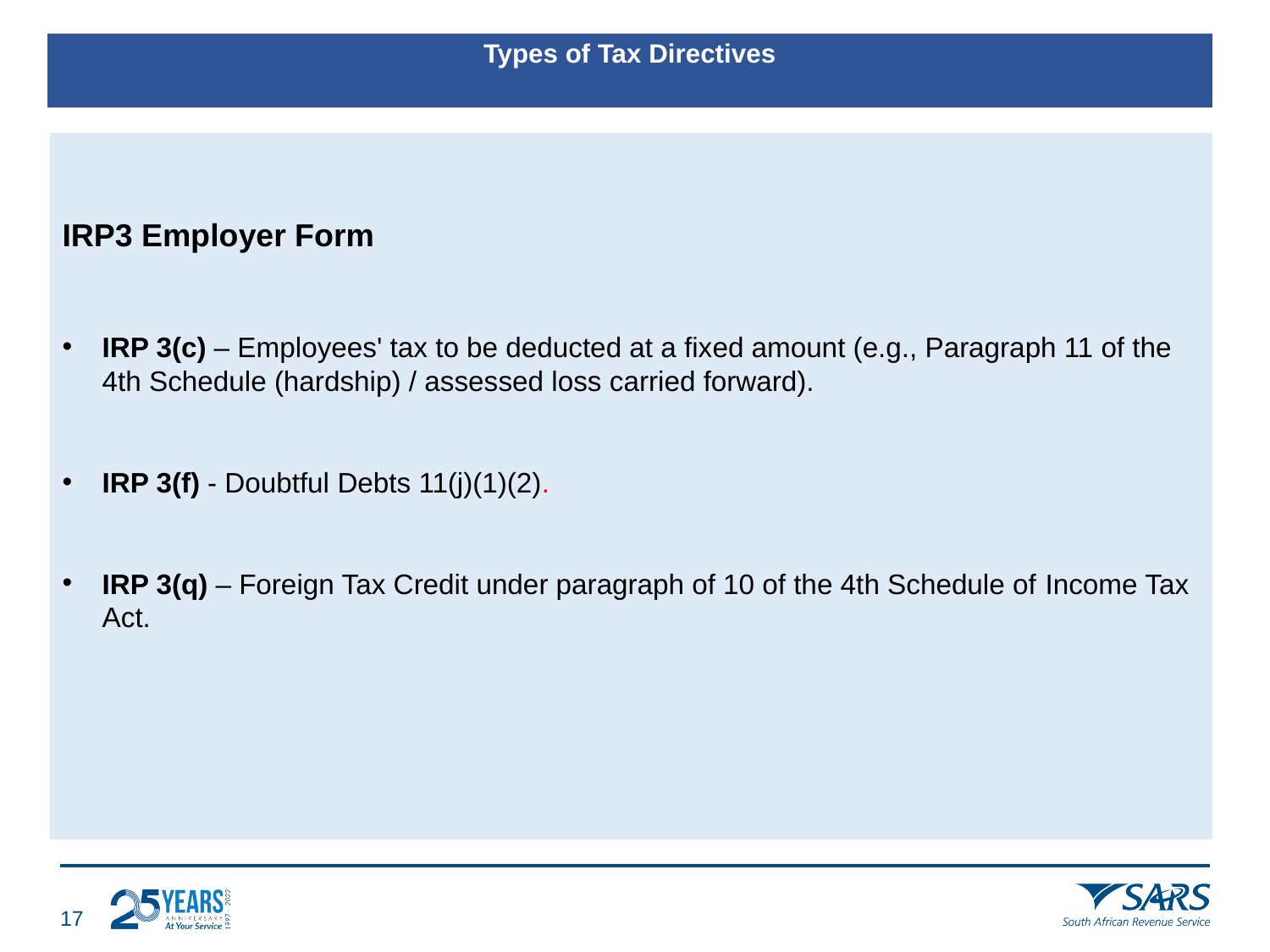

# Types of Tax Directives

IRP3 Employer Form

IRP 3(c) – Employees' tax to be deducted at a fixed amount (e.g., Paragraph 11 of the 4th Schedule (hardship) / assessed loss carried forward).

IRP 3(f) - Doubtful Debts 11(j)(1)(2).

IRP 3(q) – Foreign Tax Credit under paragraph of 10 of the 4th Schedule of Income Tax Act.
17